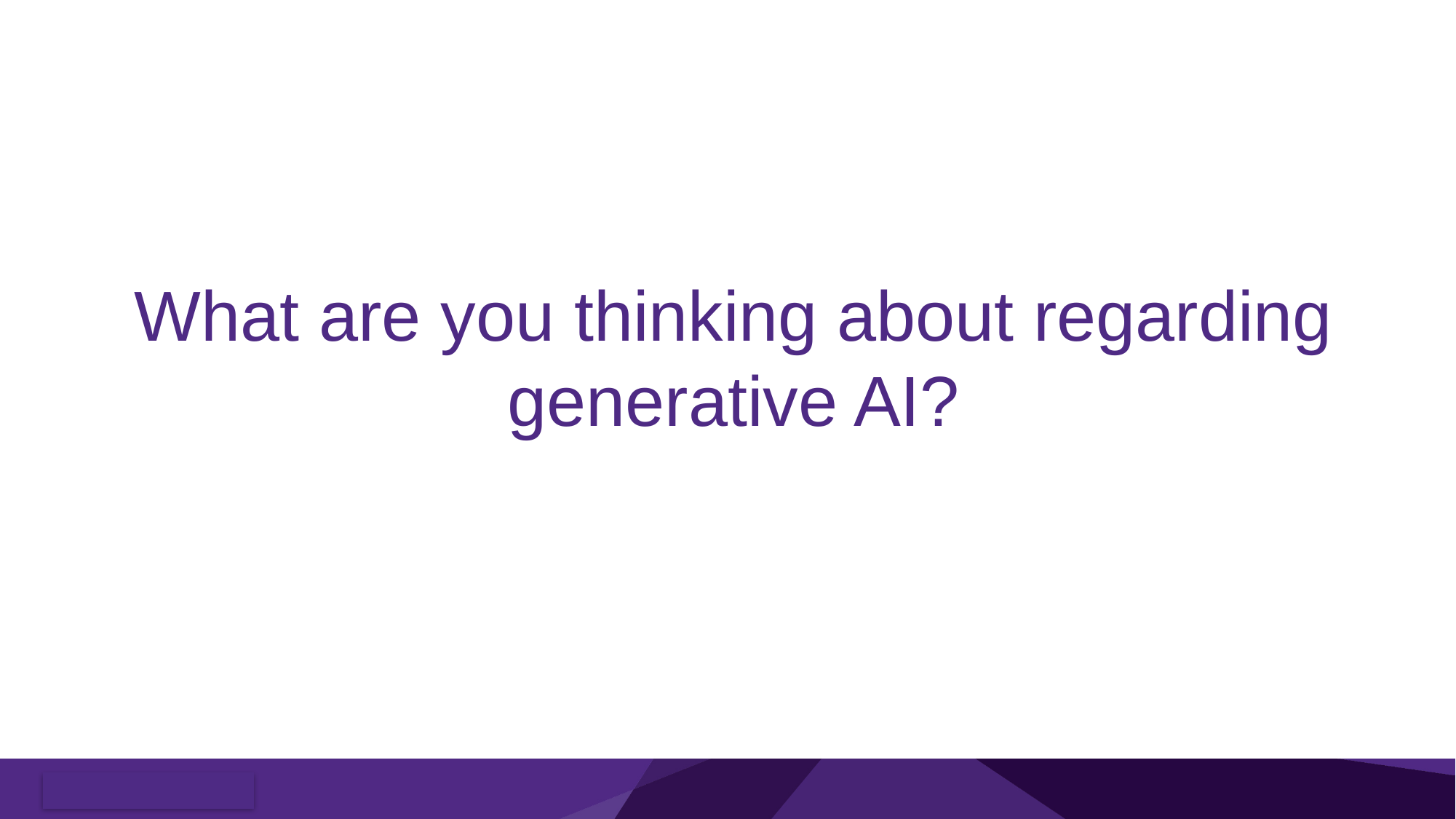

# What are you thinking about regarding generative AI?